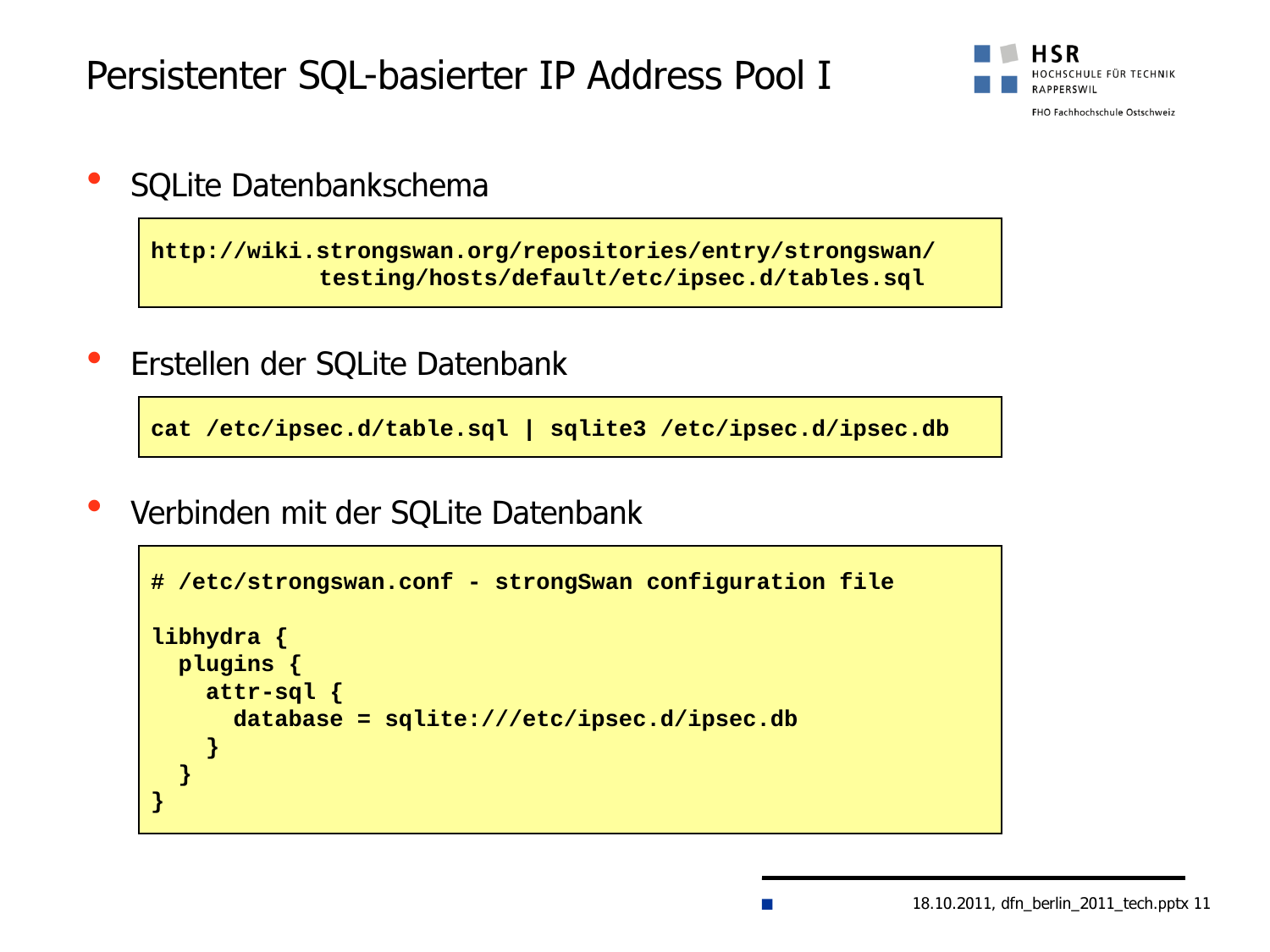

# Persistenter SQL-basierter IP Address Pool I
SQLite Datenbankschema
http://wiki.strongswan.org/repositories/entry/strongswan/
         testing/hosts/default/etc/ipsec.d/tables.sql
Erstellen der SQLite Datenbank
cat /etc/ipsec.d/table.sql | sqlite3 /etc/ipsec.d/ipsec.db
Verbinden mit der SQLite Datenbank
# /etc/strongswan.conf - strongSwan configuration file

libhydra {
  plugins {
    attr-sql {
      database = sqlite:///etc/ipsec.d/ipsec.db
    }
  }
}